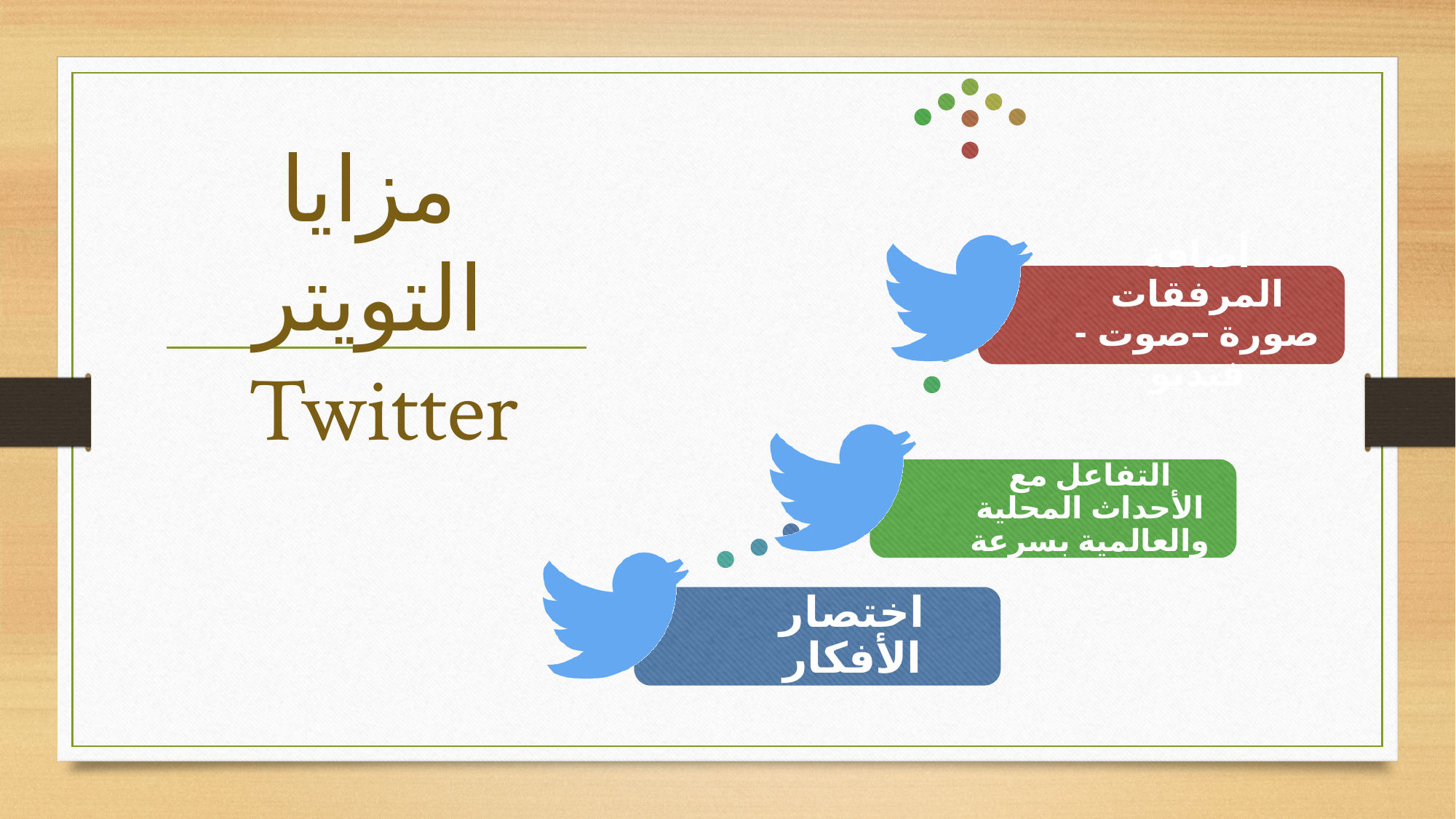

اختصار الأفكار
التفاعل مع الأحداث المحلية والعالمية بسرعة
أضافة المرفقات صورة –صوت - فيديو
# مزايا التويتر Twitter